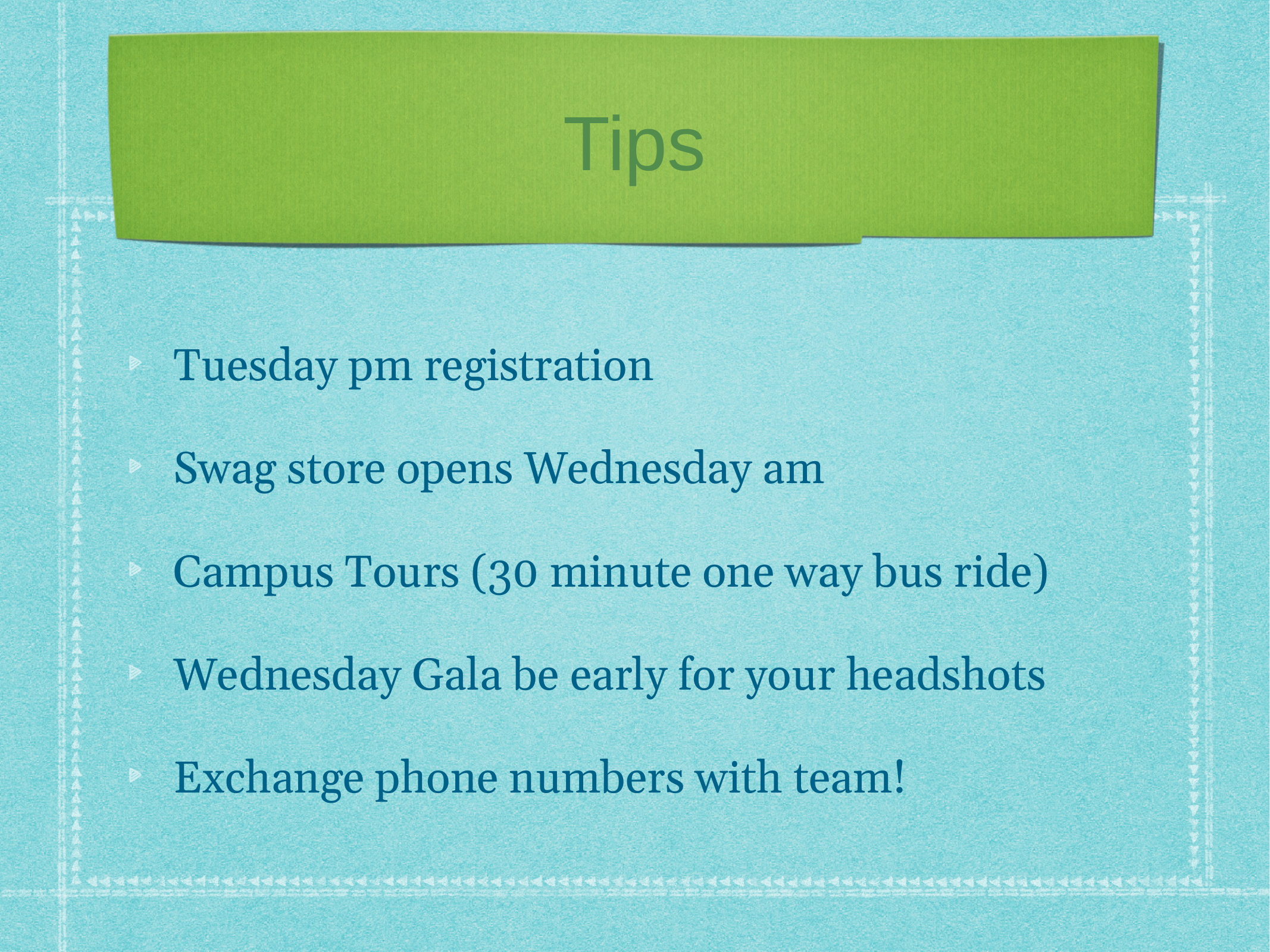

# Tips
Tuesday pm registration
Swag store opens Wednesday am
Campus Tours (30 minute one way bus ride)
Wednesday Gala be early for your headshots
Exchange phone numbers with team!